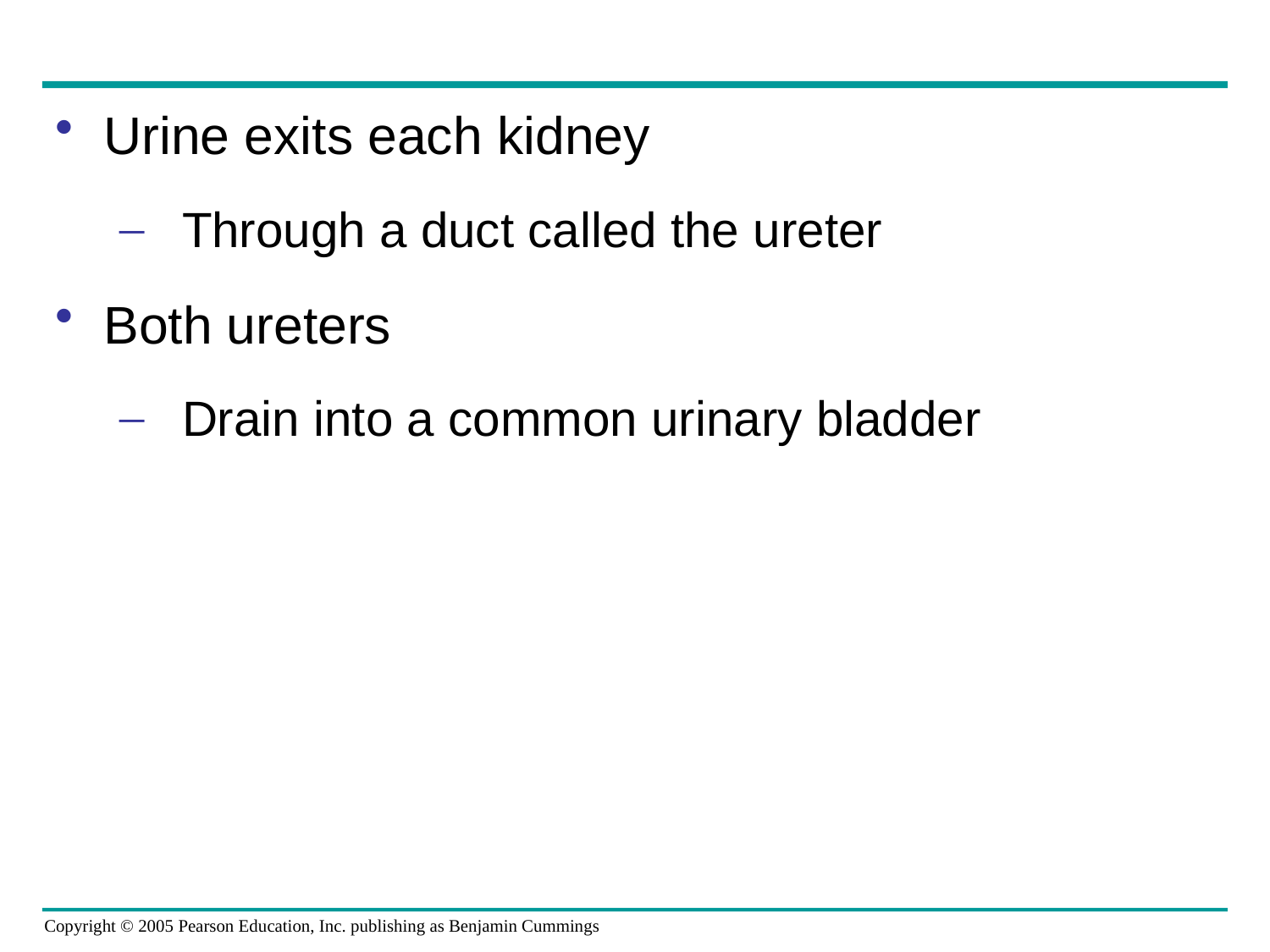

#
Urine exits each kidney
Through a duct called the ureter
Both ureters
Drain into a common urinary bladder